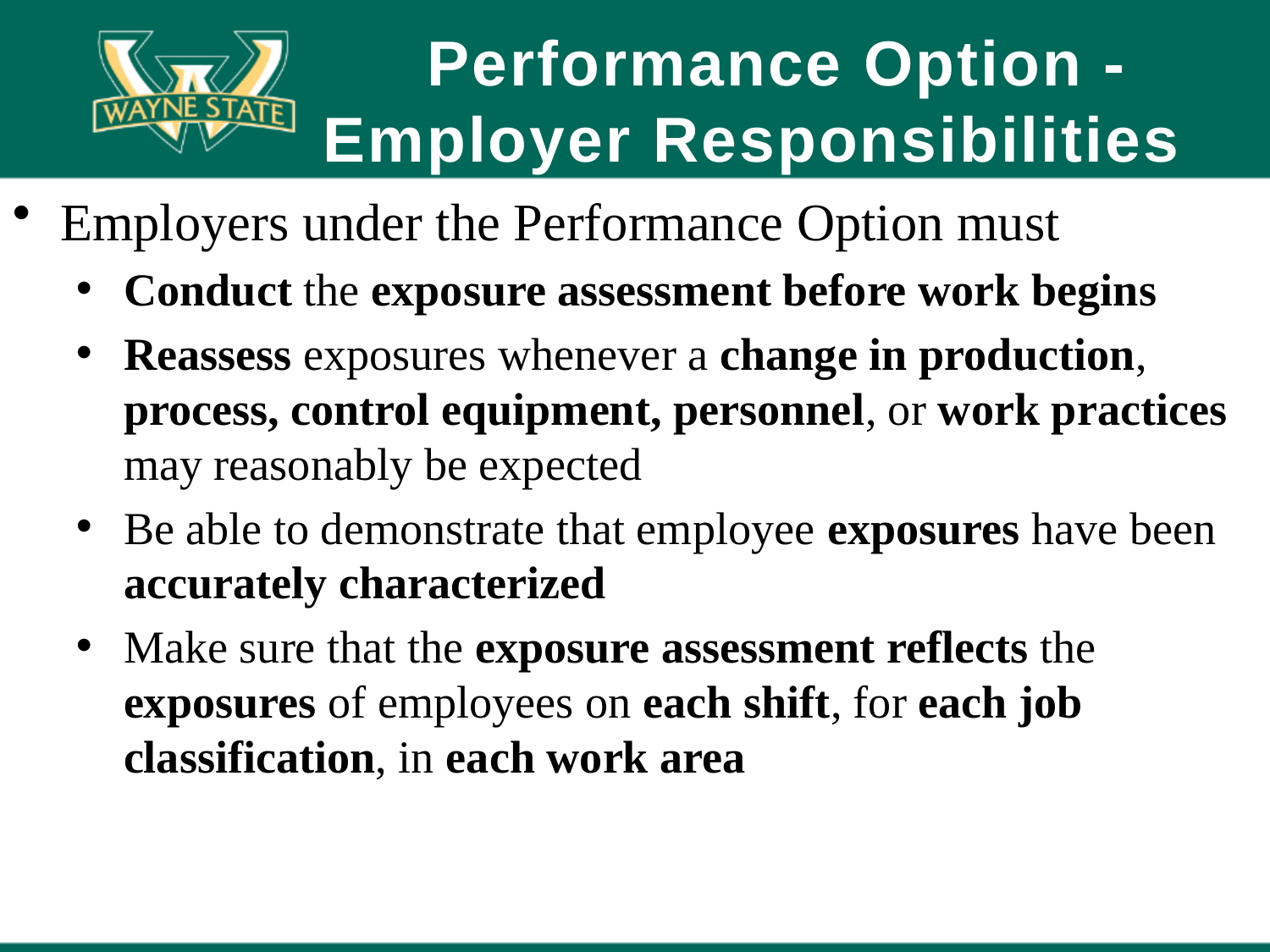

# Performance Option - Employer Responsibilities
Employers under the Performance Option must
Conduct the exposure assessment before work begins
Reassess exposures whenever a change in production, process, control equipment, personnel, or work practices may reasonably be expected
Be able to demonstrate that employee exposures have been accurately characterized
Make sure that the exposure assessment reflects the exposures of employees on each shift, for each job classification, in each work area